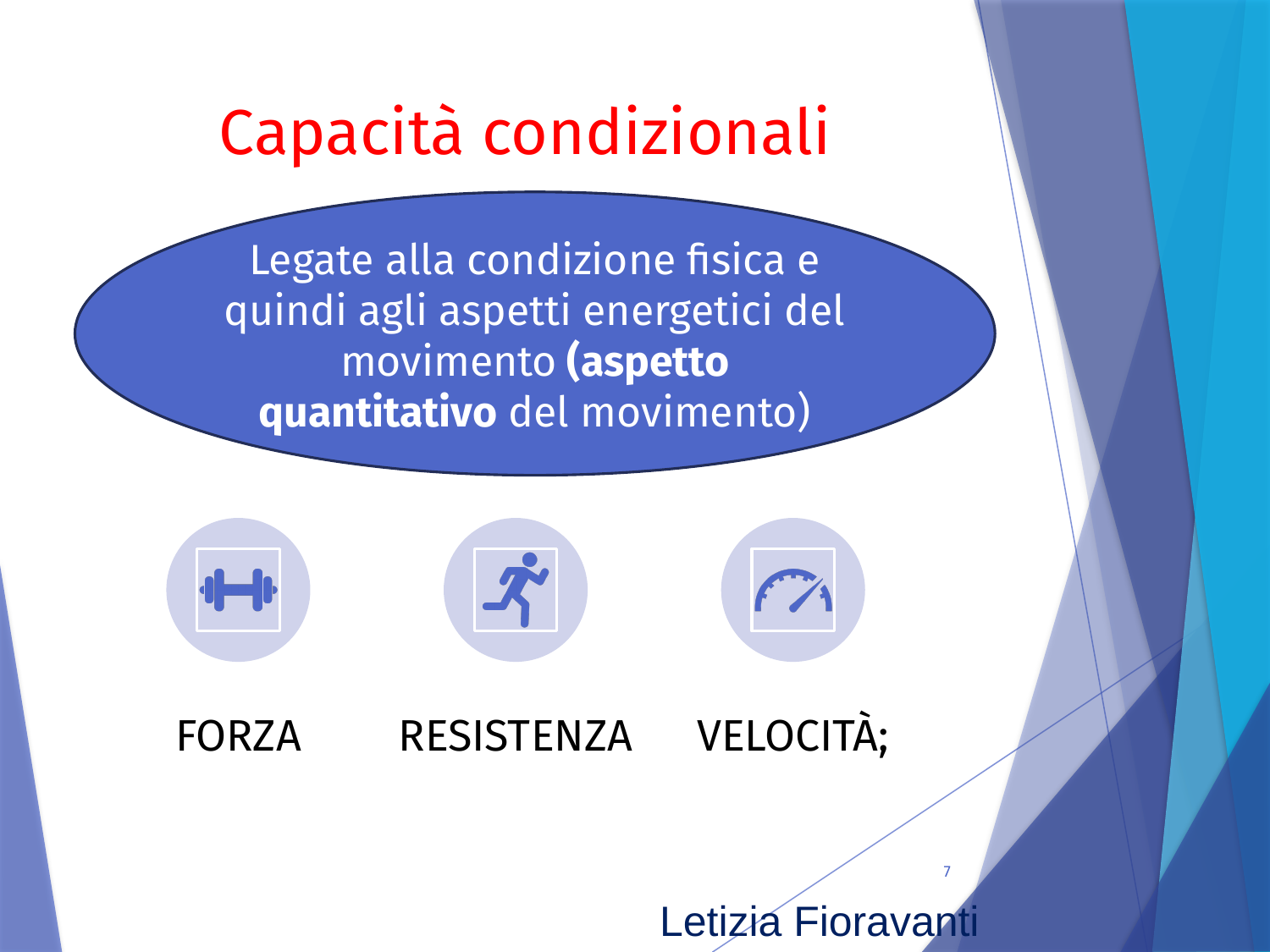

# Capacità condizionali
Legate alla condizione fisica e quindi agli aspetti energetici del movimento (aspetto quantitativo del movimento)
forza
resistenza
velocità;
7
Letizia Fioravanti